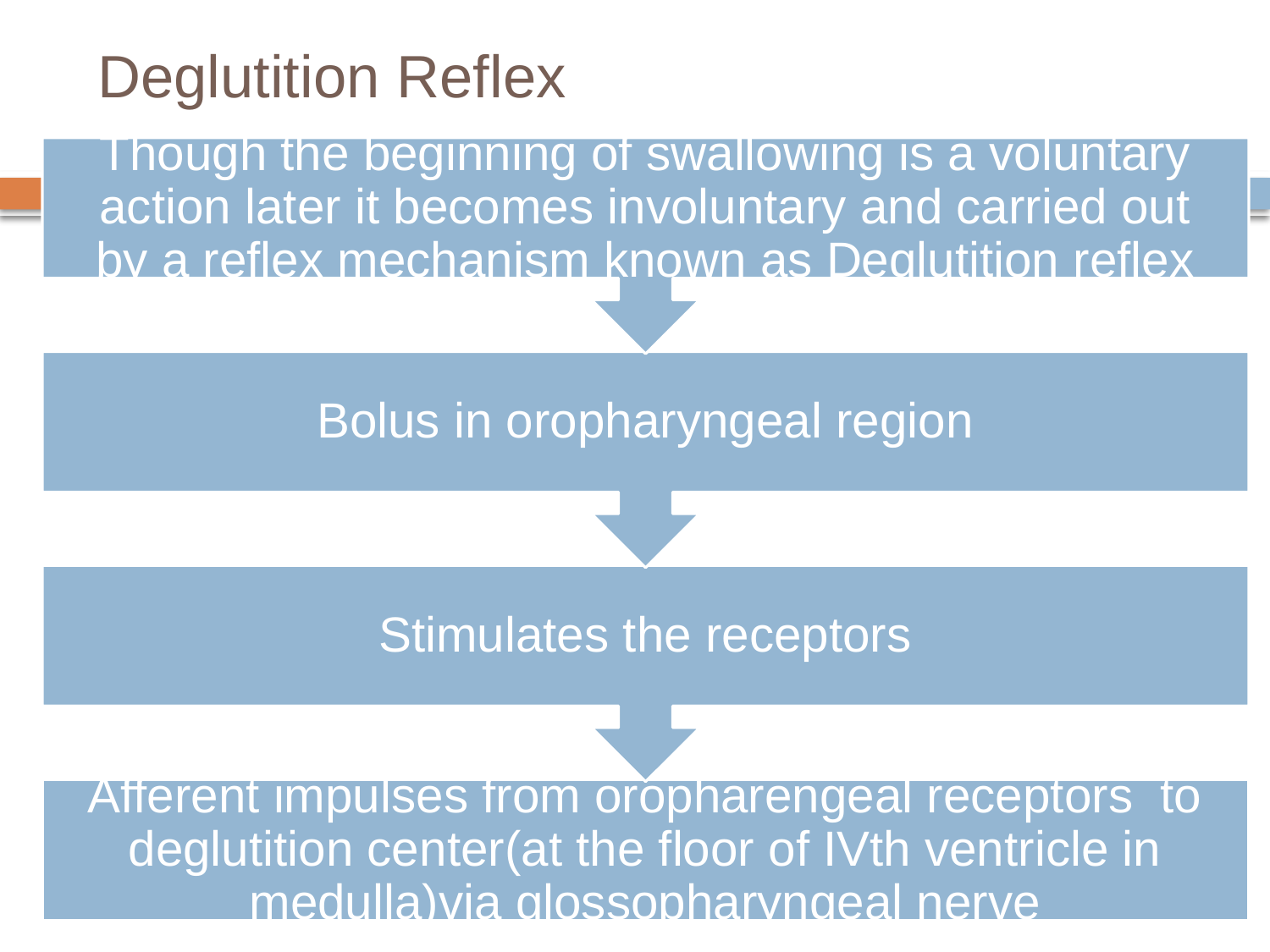

# Deglutition Reflex
Afferent impulses from oropharengeal receptors  to deglutition center(at the floor of IVth ventricle in medulla)via glossopharyngeal nerve
Stimulates the receptors
Bolus in oropharyngeal region
Though the beginning of swallowing is a voluntary action later it becomes involuntary and carried out by a reflex mechanism known as Deglutition reflex